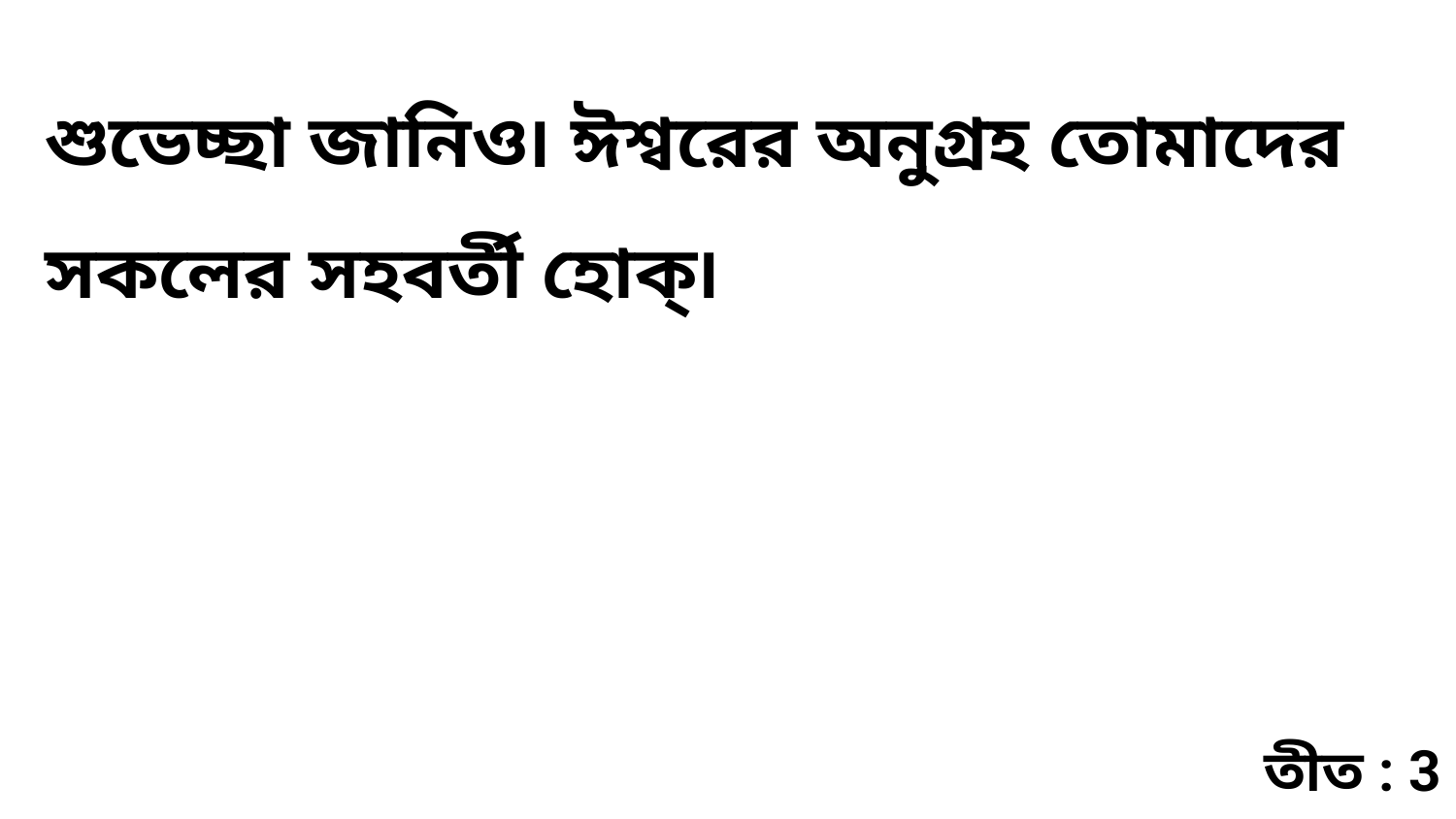

শুভেচ্ছা জানিও৷ ঈশ্বরের অনুগ্রহ তোমাদের সকলের সহবর্তী হোক্৷
তীত : 3